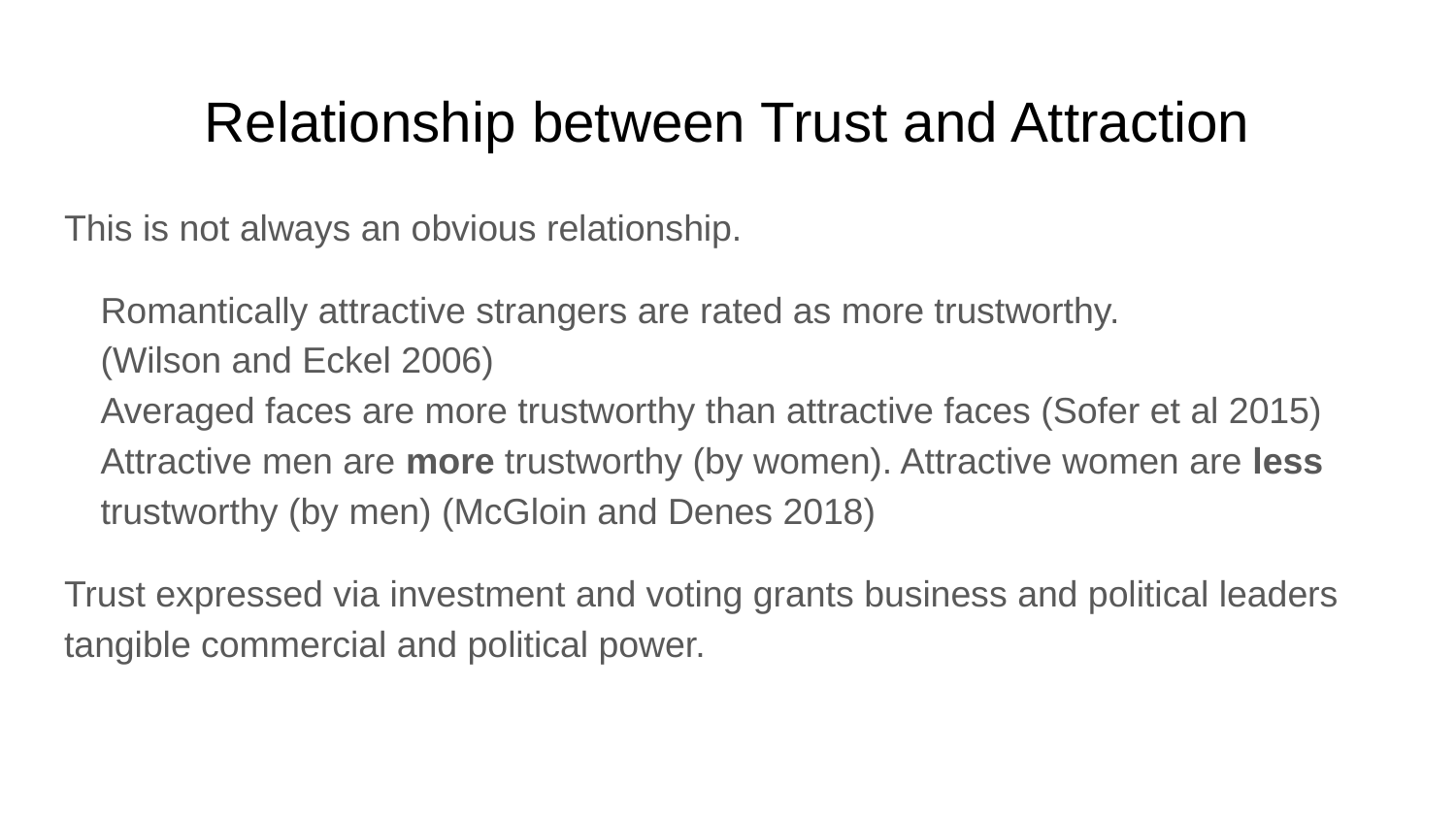

# Relationship between Trust and Attraction
This is not always an obvious relationship.
Romantically attractive strangers are rated as more trustworthy.
(Wilson and Eckel 2006)
Averaged faces are more trustworthy than attractive faces (Sofer et al 2015)
Attractive men are more trustworthy (by women). Attractive women are less trustworthy (by men) (McGloin and Denes 2018)
Trust expressed via investment and voting grants business and political leaders tangible commercial and political power.